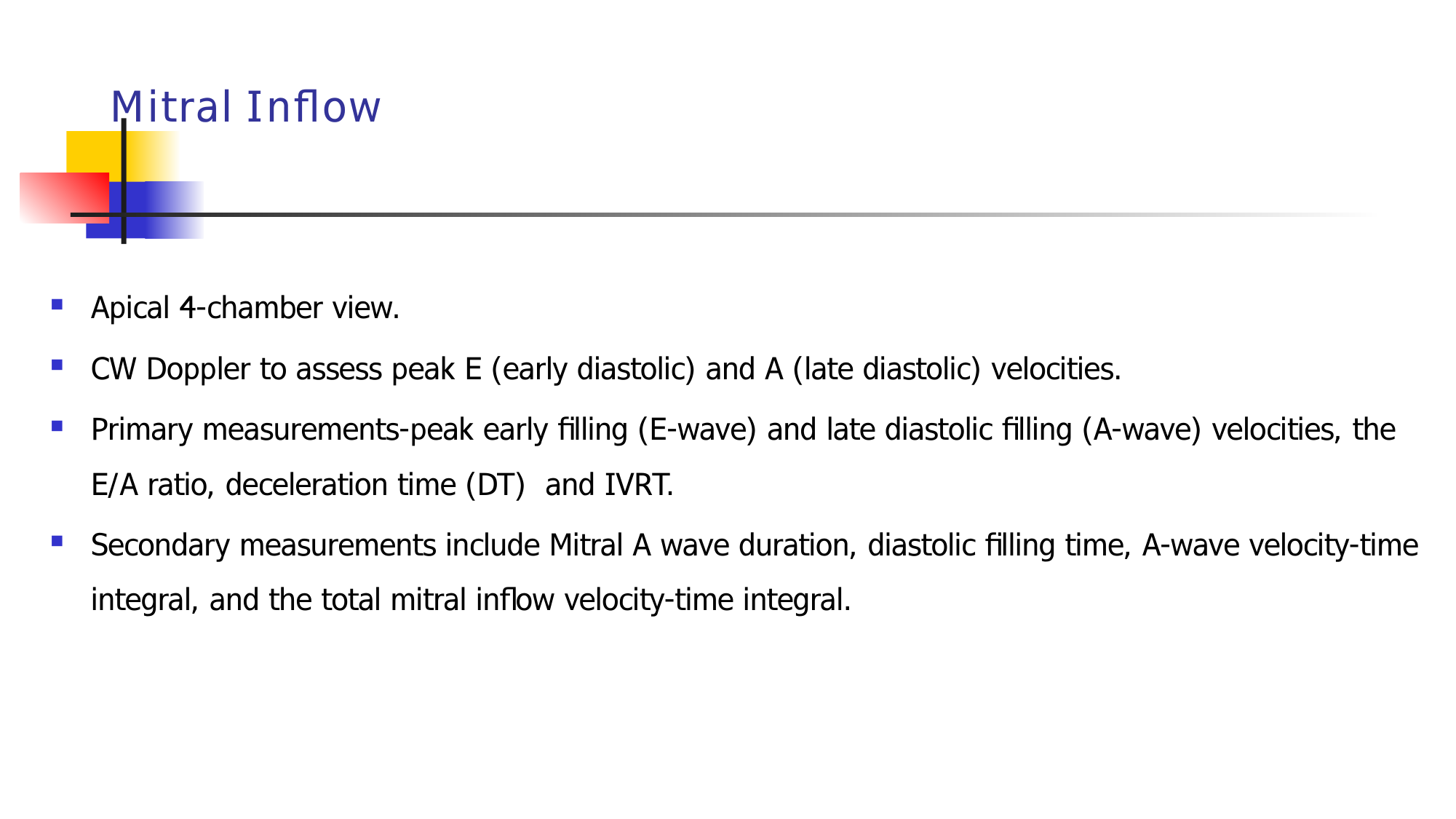

# Mitral Inflow

Apical 4-chamber view.
CW Doppler to assess peak E (early diastolic) and A (late diastolic) velocities.
Primary measurements-peak early filling (E-wave) and late diastolic filling (A-wave) velocities, the E/A ratio, deceleration time (DT)  and IVRT.
Secondary measurements include Mitral A wave duration, diastolic filling time, A-wave velocity-time integral, and the total mitral inflow velocity-time integral.